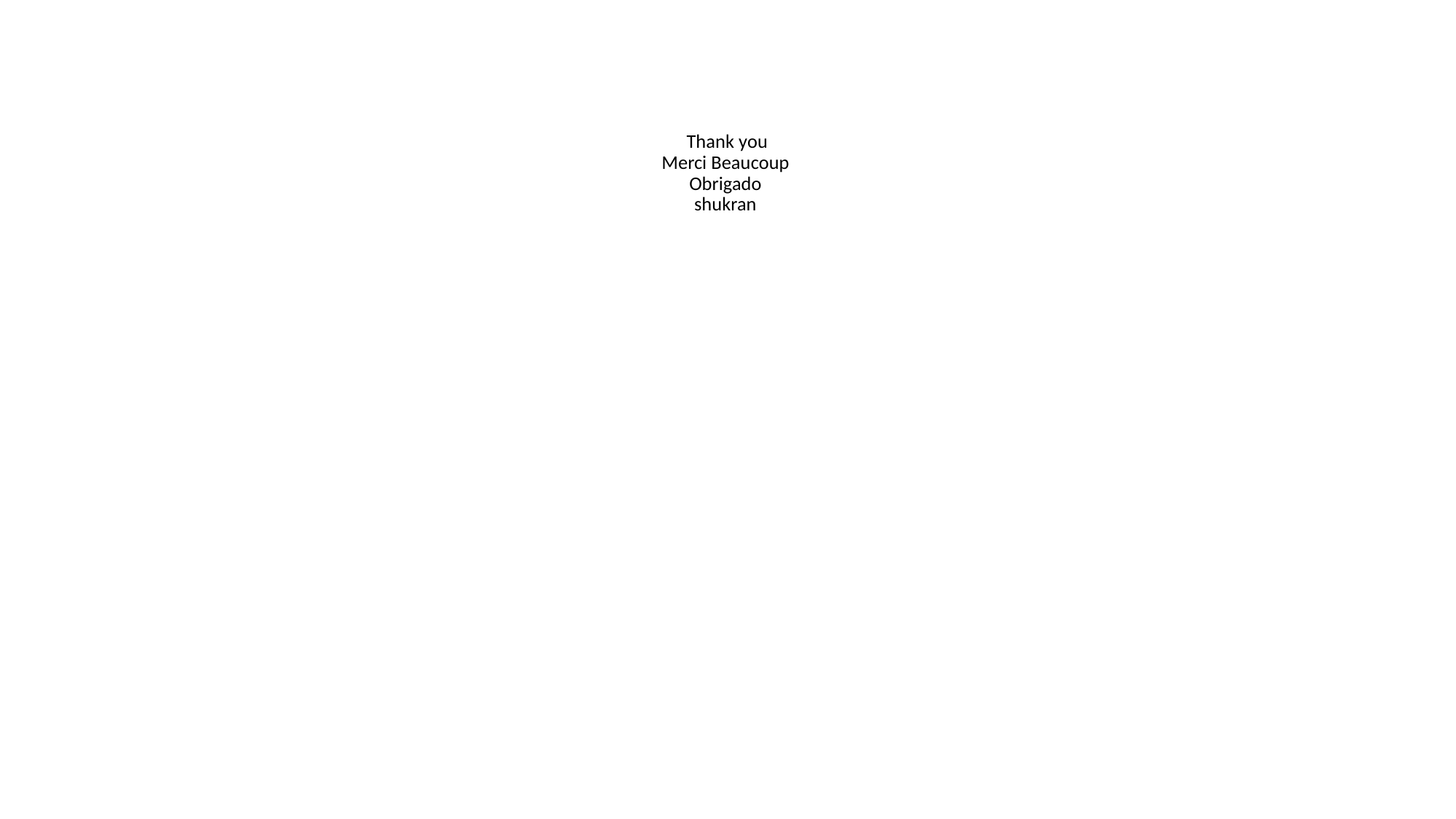

# Thank you Merci Beaucoup Obrigado shukran